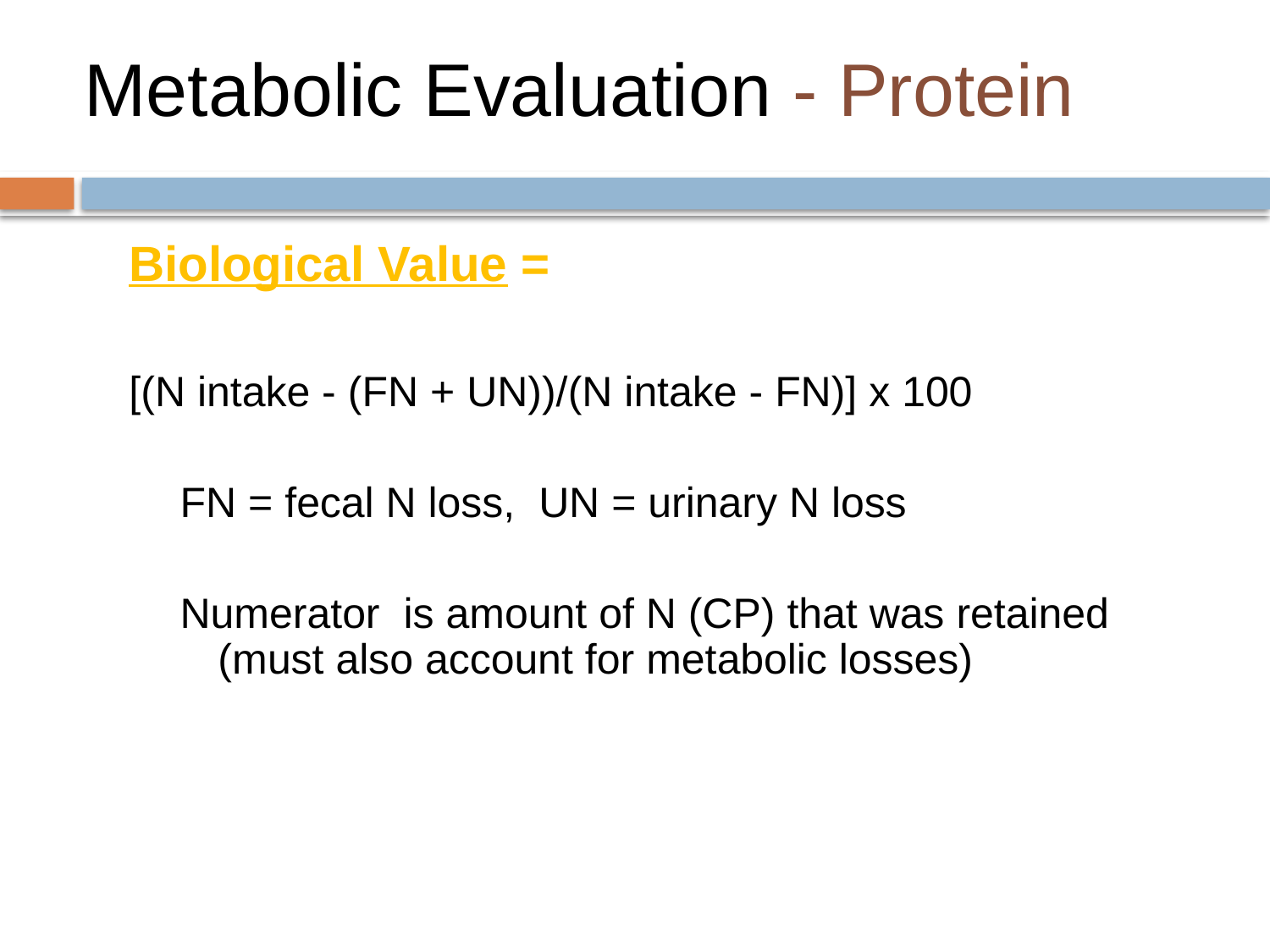

# Metabolic Evaluation - Protein
Biological Value =

[(N intake - (FN + UN))/(N intake - FN)] x 100

FN = fecal N loss,  UN = urinary N loss

Numerator  is amount of N (CP) that was retained (must also account for metabolic losses)